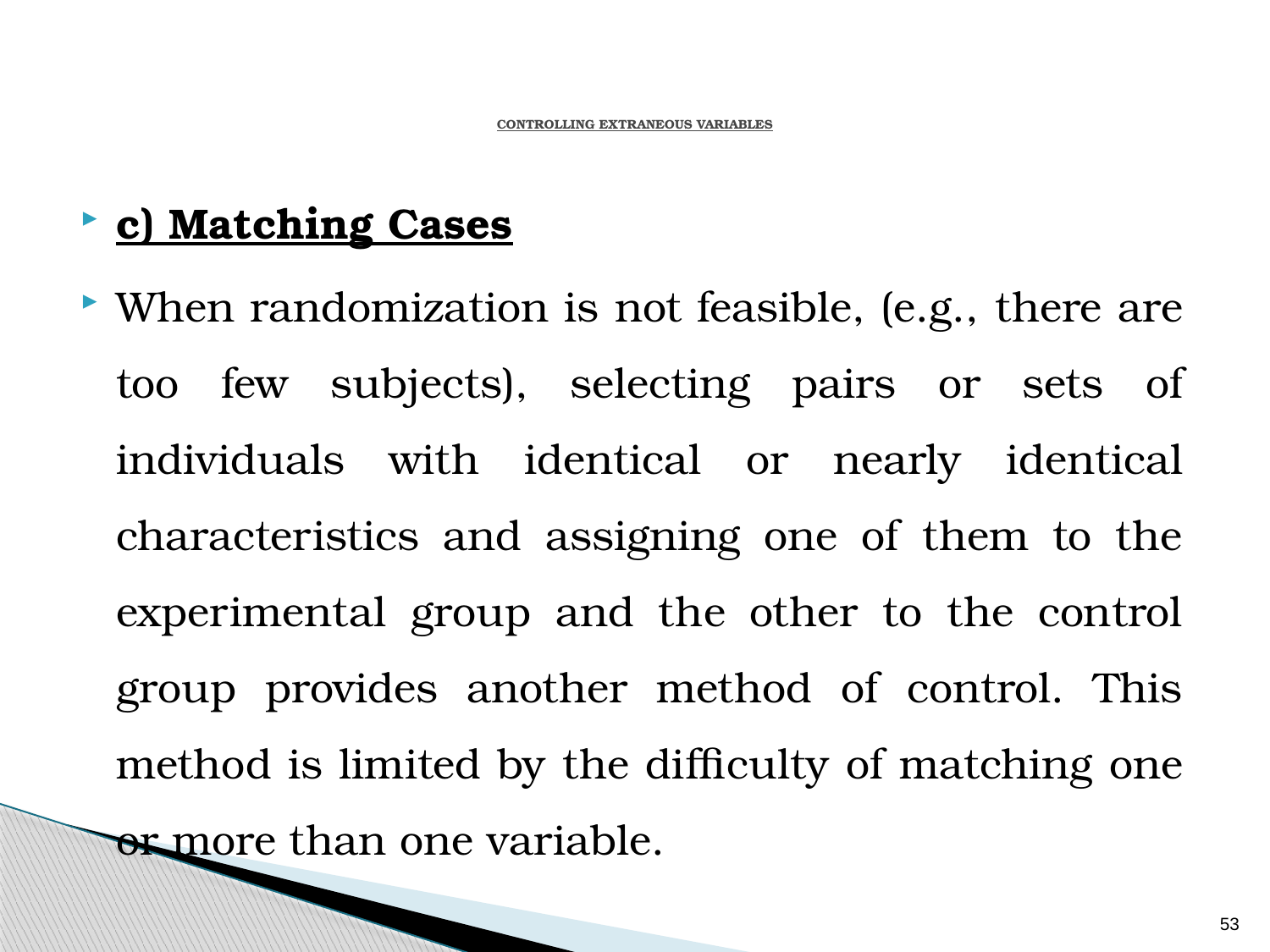

# CONTROLLING Extraneous Variables
c) Matching Cases
When randomization is not feasible, (e.g., there are too few subjects), selecting pairs or sets of individuals with identical or nearly identical characteristics and assigning one of them to the experimental group and the other to the control group provides another method of control. This method is limited by the difficulty of matching one or more than one variable.

53